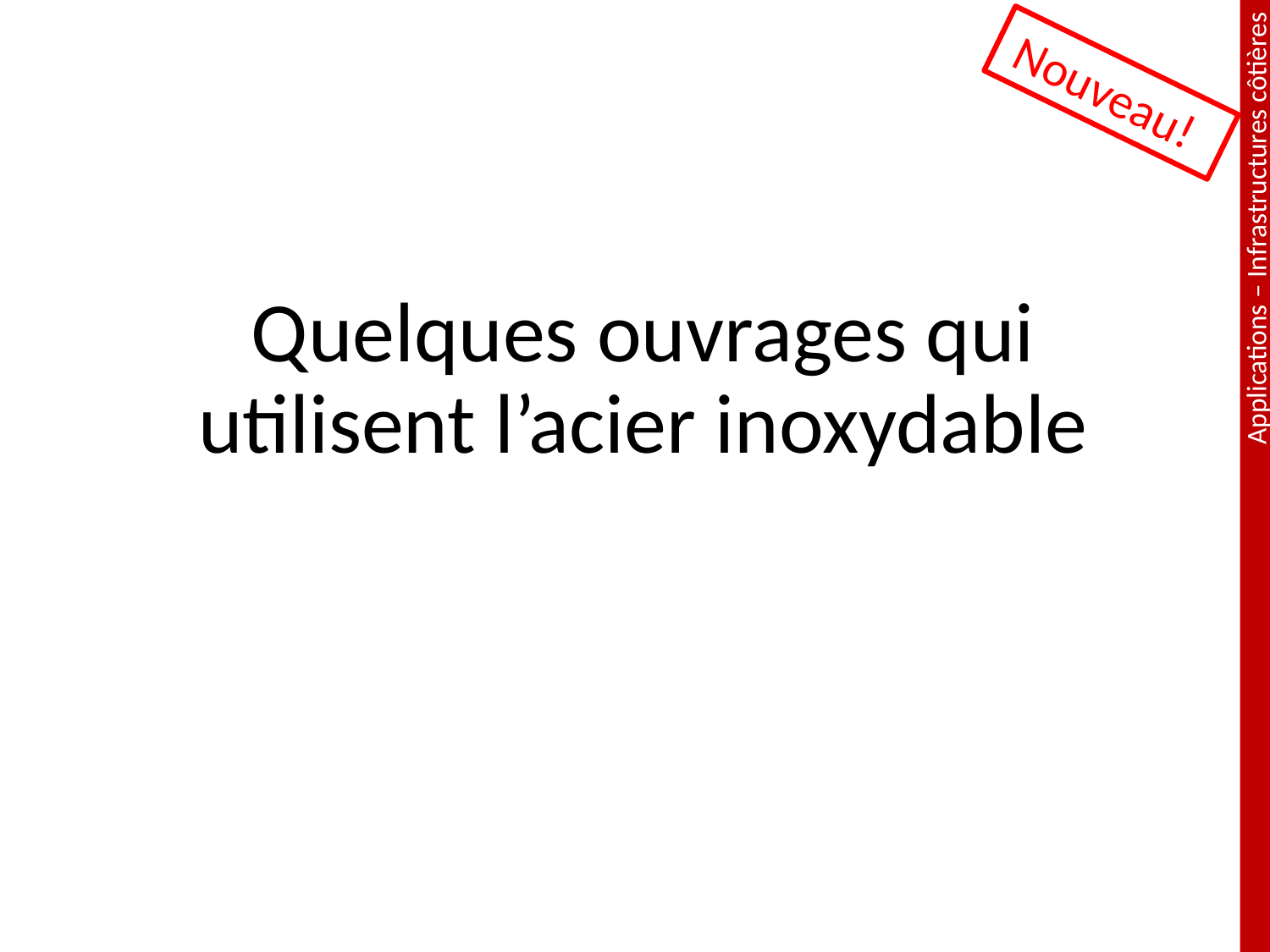

Nouveau!
# Quelques ouvrages qui utilisent l’acier inoxydable